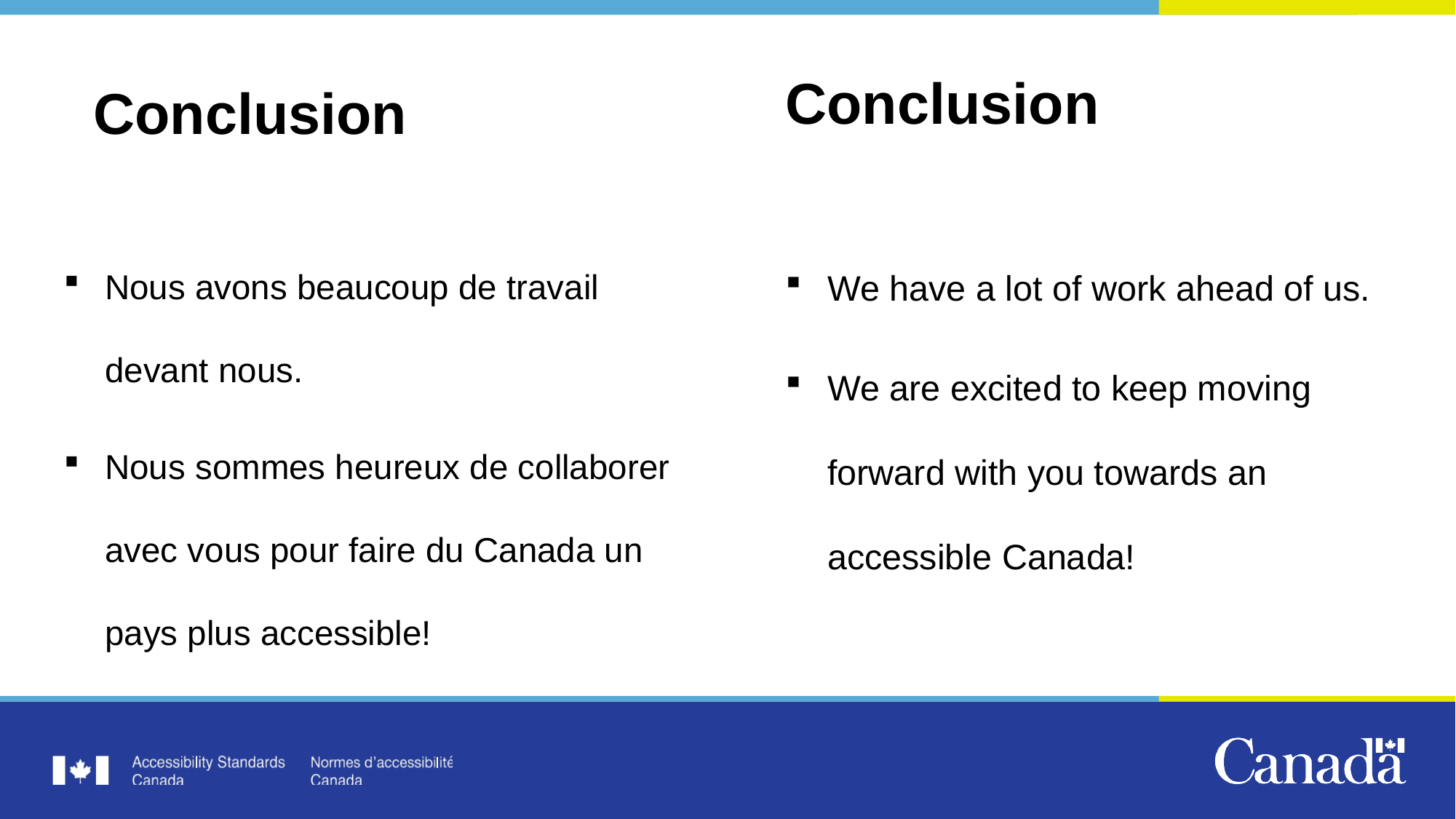

Conclusion
# Conclusion
We have a lot of work ahead of us.
We are excited to keep moving forward with you towards an accessible Canada!
Nous avons beaucoup de travail devant nous.
Nous sommes heureux de collaborer avec vous pour faire du Canada un pays plus accessible!